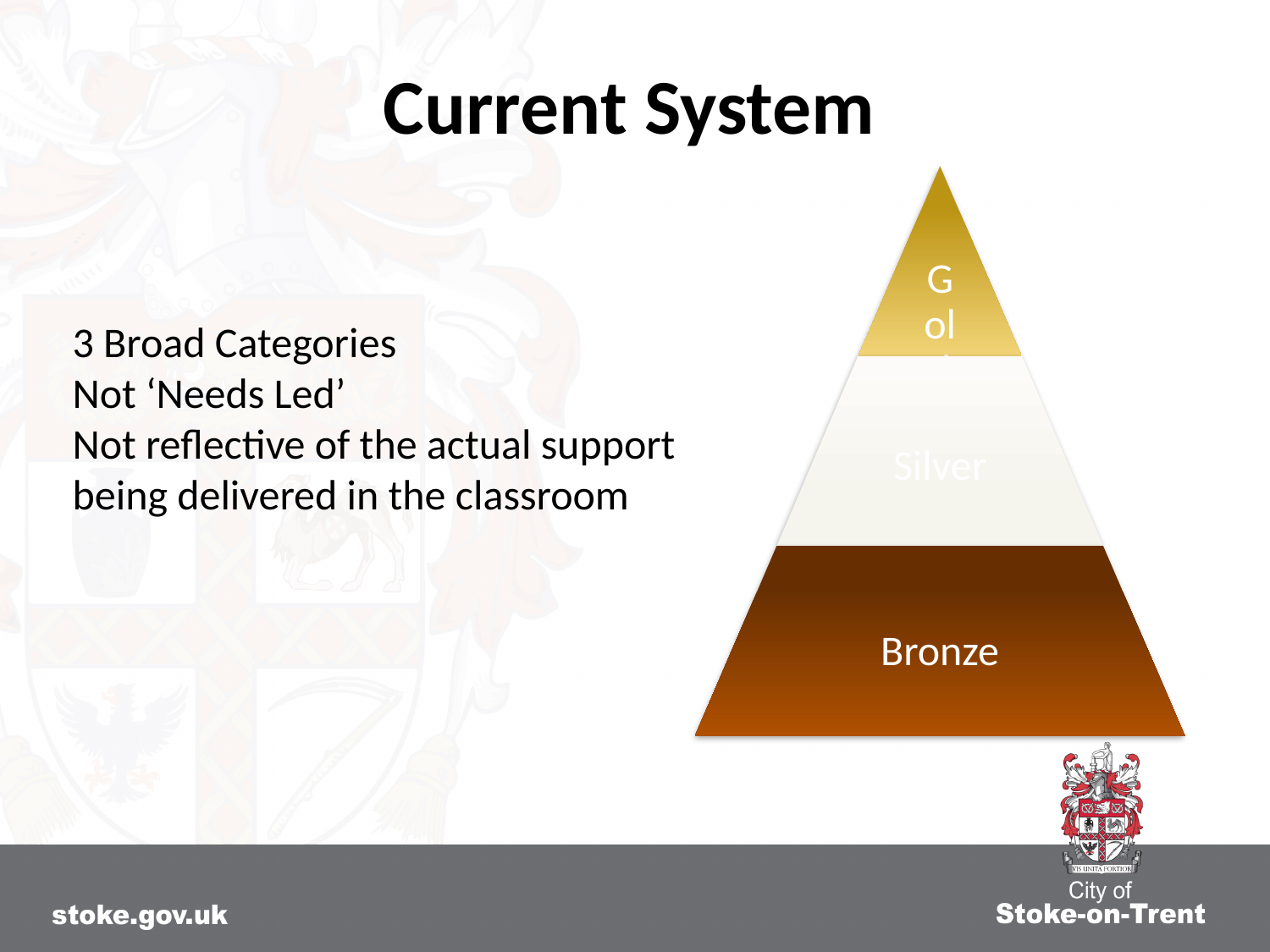

# Current System

Gold
Silver
Bronze
3 Broad Categories
Not ‘Needs Led’
Not reflective of the actual support being delivered in the classroom